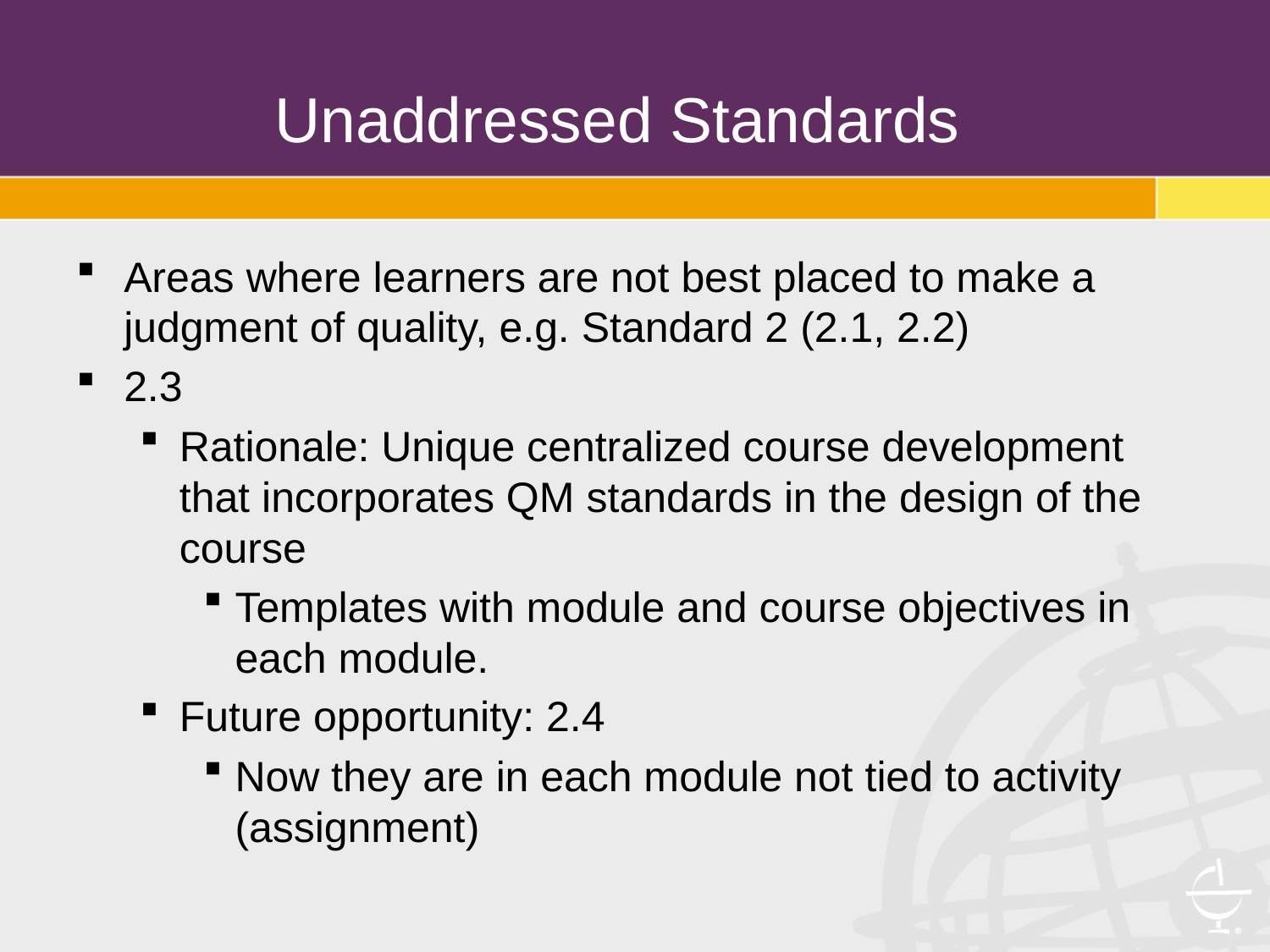

# Unaddressed Standards
Areas where learners are not best placed to make a judgment of quality, e.g. Standard 2 (2.1, 2.2)
2.3
Rationale: Unique centralized course development that incorporates QM standards in the design of the course
Templates with module and course objectives in each module.
Future opportunity: 2.4
Now they are in each module not tied to activity (assignment)